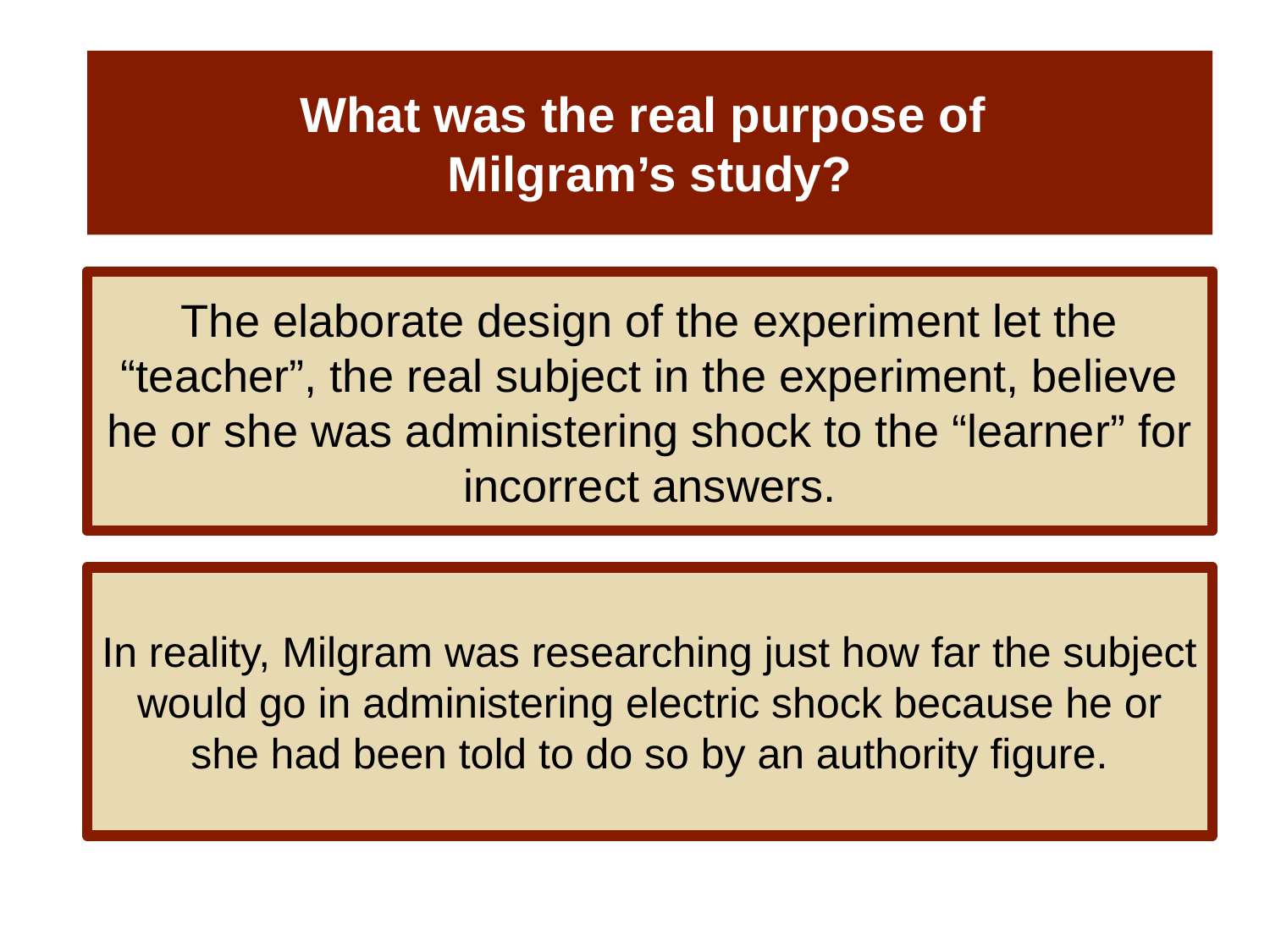

# What was the real purpose of Milgram’s study?
The elaborate design of the experiment let the “teacher”, the real subject in the experiment, believe he or she was administering shock to the “learner” for incorrect answers.
In reality, Milgram was researching just how far the subject would go in administering electric shock because he or she had been told to do so by an authority figure.